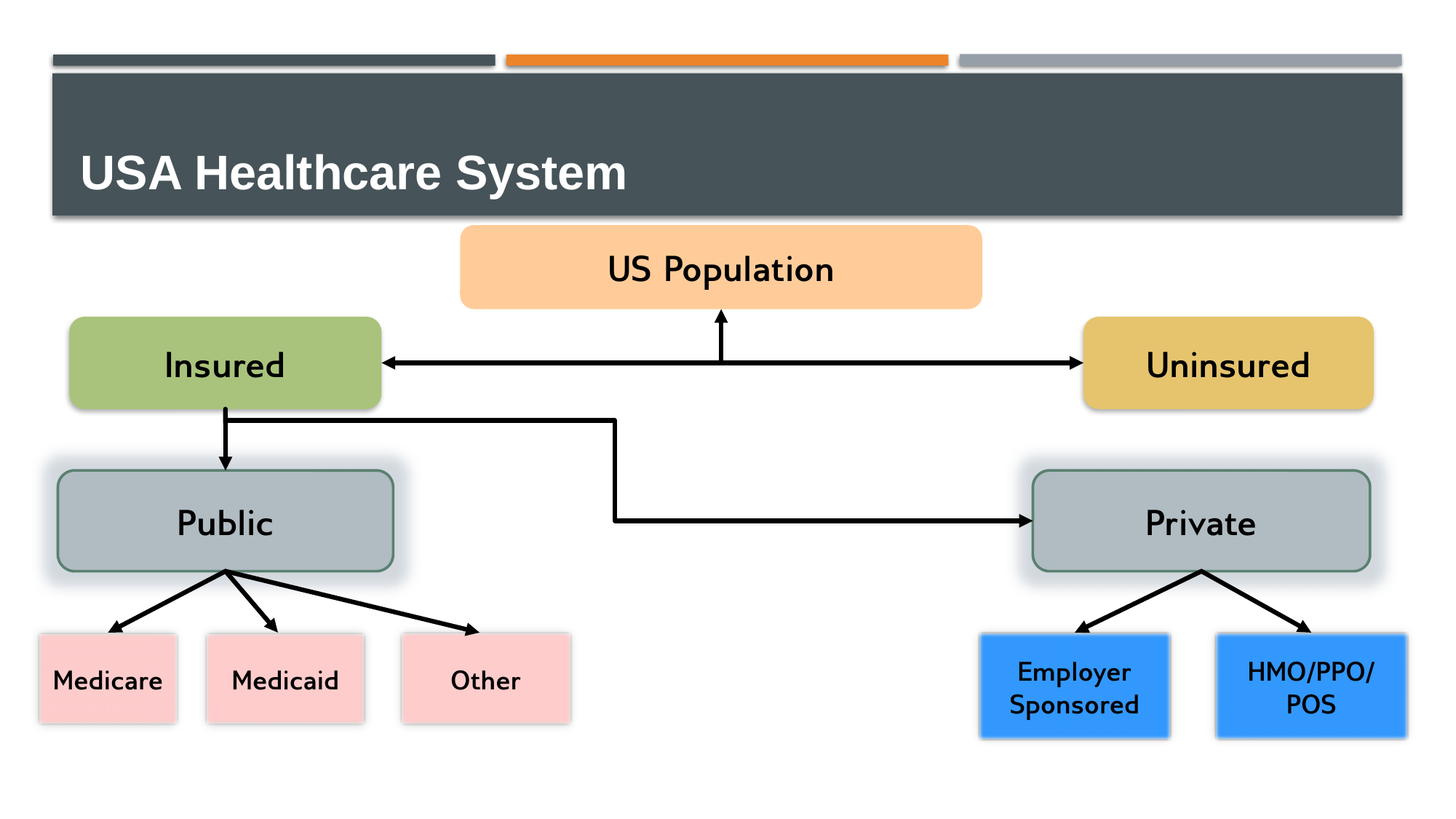

# USA Healthcare System
US Population
Insured
Uninsured
Private
Public
Other
Employer Sponsored
HMO/PPO/ POS
Medicaid
Medicare